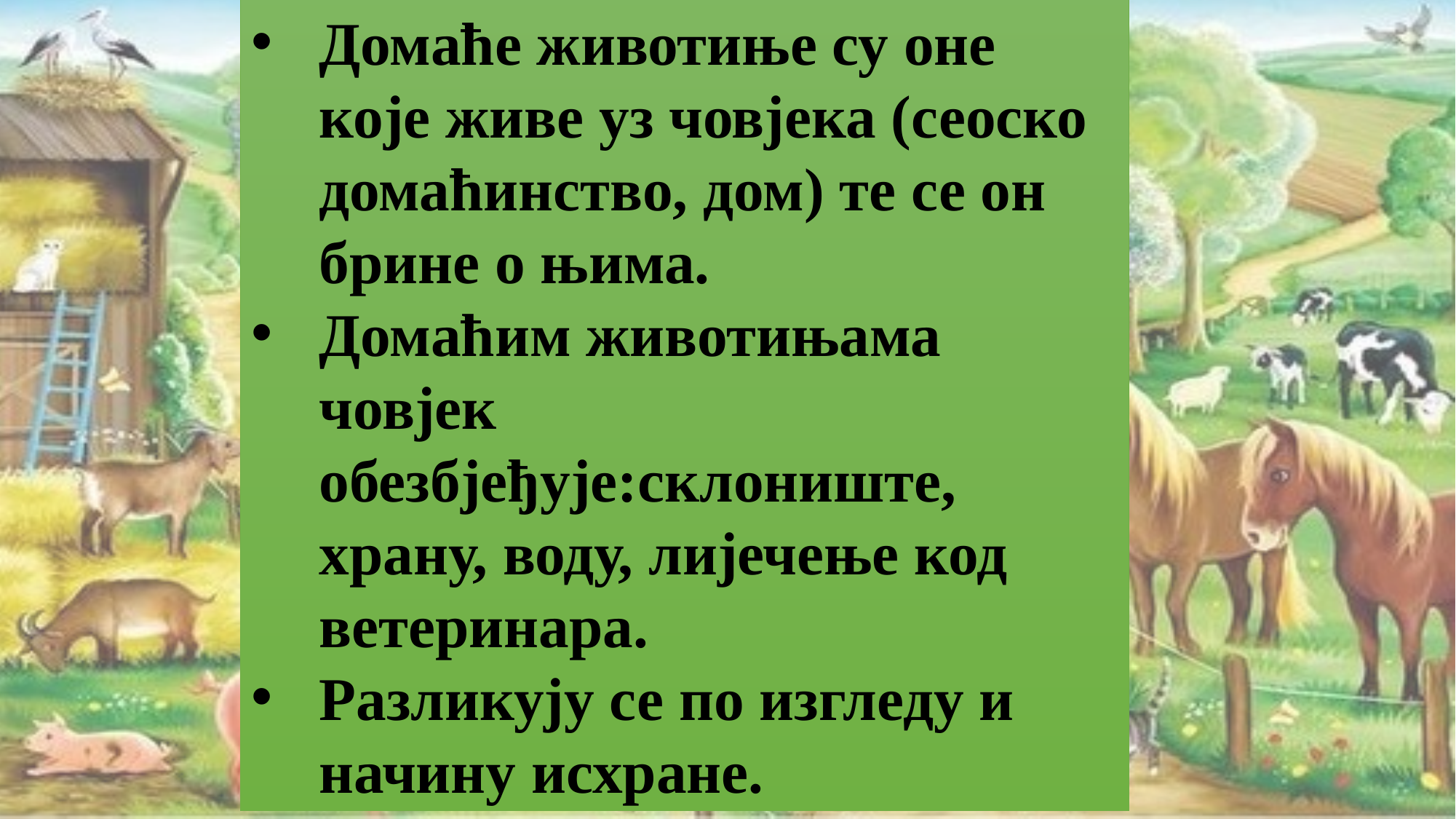

Домаће животиње су оне које живе уз човјека (сеоско домаћинство, дом) те се он брине о њима.
Домаћим животињама човјек обезбјеђује:склониште, храну, воду, лијечење код ветеринара.
Разликују се по изгледу и начину исхране.